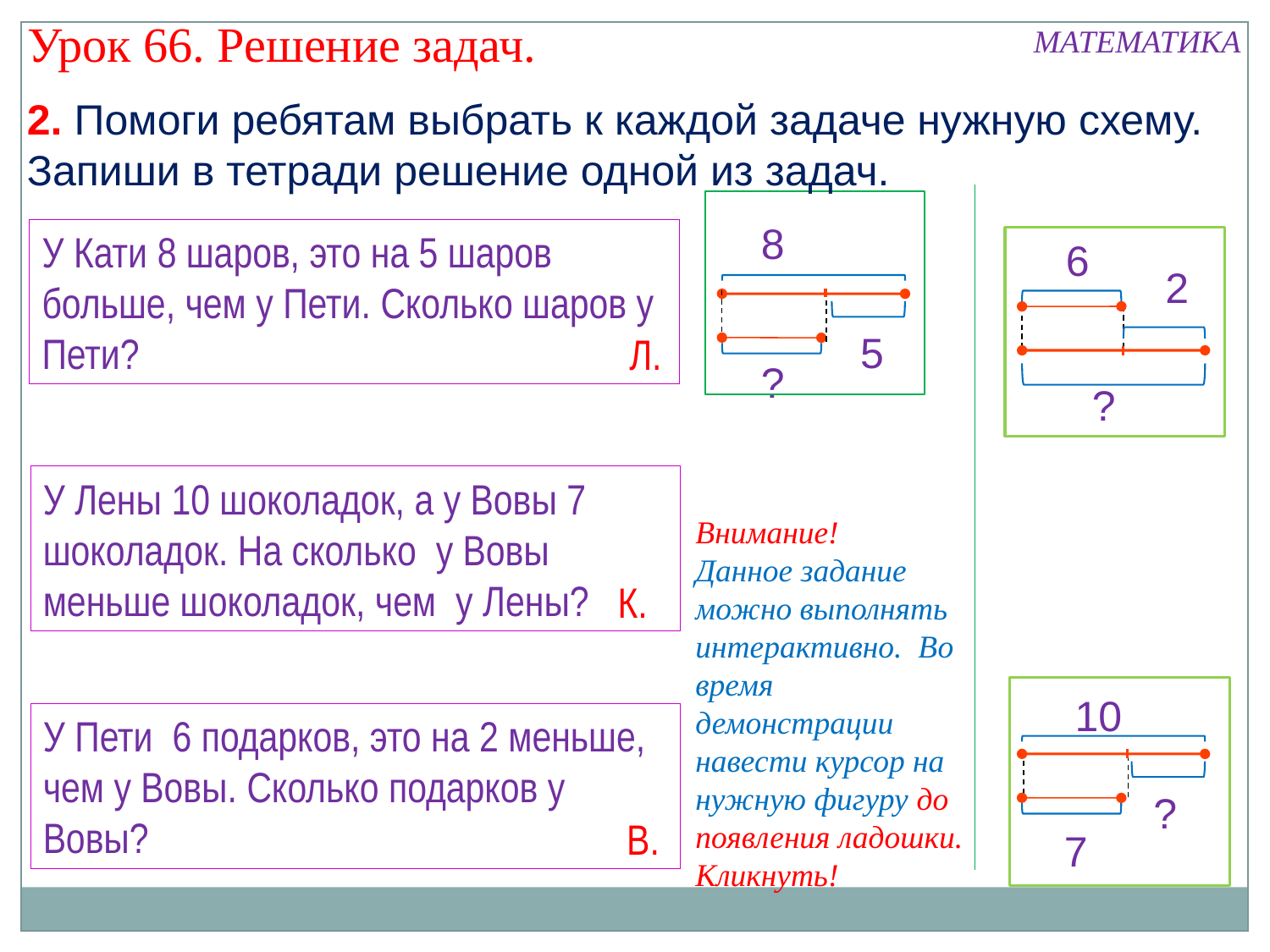

Урок 66. Решение задач.
МАТЕМАТИКА
2. Помоги ребятам выбрать к каждой задаче нужную схему. Запиши в тетради решение одной из задач.

8

5
?
У Кати 8 шаров, это на 5 шаров больше, чем у Пети. Сколько шаров у Пети?

6

2

?
Л.
У Лены 10 шоколадок, а у Вовы 7 шоколадок. На сколько  у Вовы меньше шоколадок, чем  у Лены?
Внимание!
Данное задание можно выполнять интерактивно.  Во время демонстрации навести курсор на  нужную фигуру до появления ладошки. Кликнуть!
К.

10

?
7
У Пети  6 подарков, это на 2 меньше, чем у Вовы. Сколько подарков у Вовы?
В.